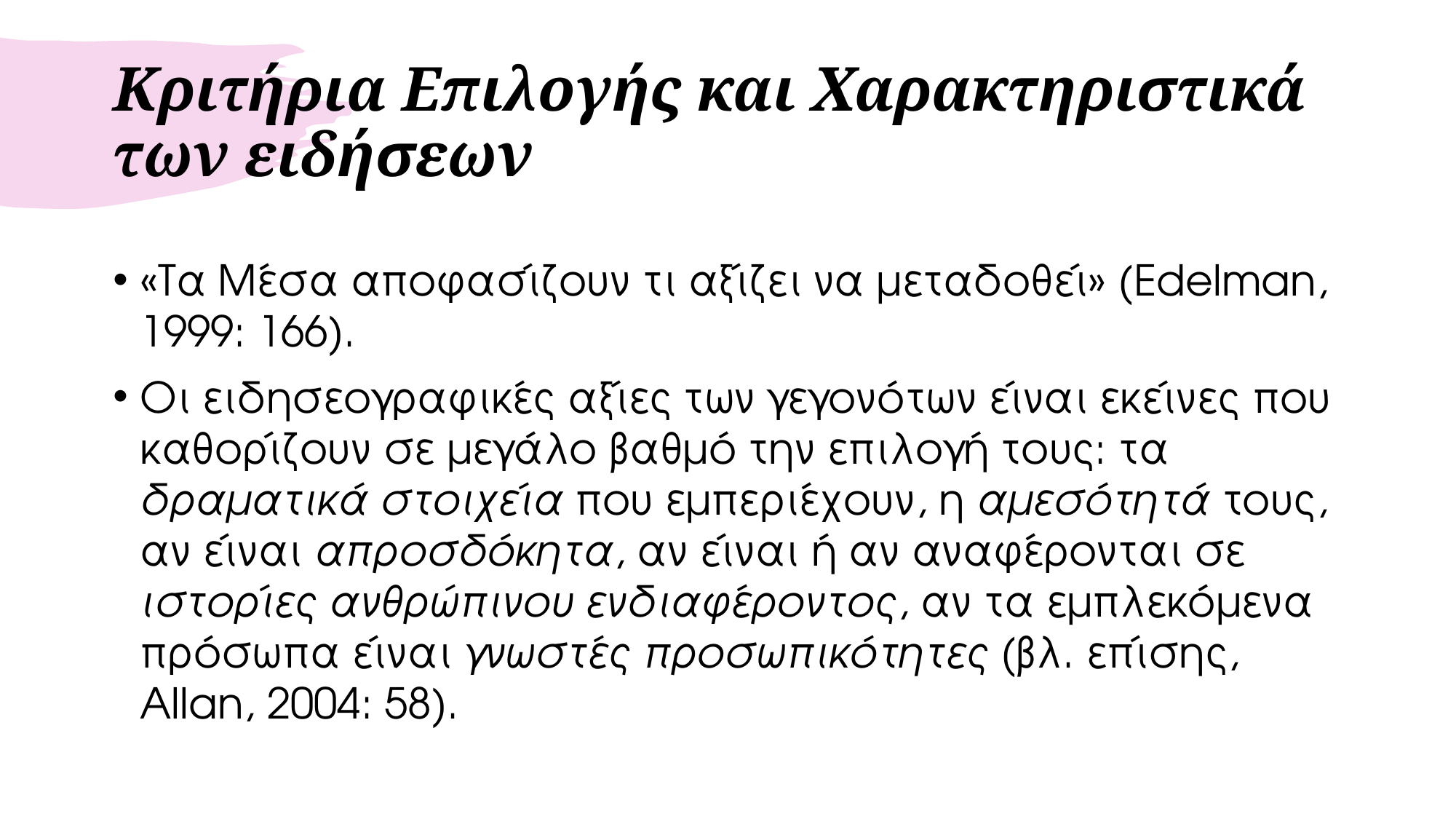

# Κριτήρια Επιλογής και Χαρακτηριστικά των ειδήσεων
«Τα Μέσα αποφασίζουν τι αξίζει να μεταδοθεί» (Edelman, 1999: 166).
Oι ειδησεογραφικές αξίες των γεγονότων είναι εκείνες που καθορίζουν σε μεγάλο βαθμό την επιλογή τους: τα δραματικά στοιχεία που εμπεριέχουν, η αμεσότητά τους, αν είναι απροσδόκητα, αν είναι ή αν αναφέρονται σε ιστορίες ανθρώπινου ενδιαφέροντος, αν τα εμπλεκόμενα πρόσωπα είναι γνωστές προσωπικότητες (βλ. επίσης, Allan, 2004: 58).